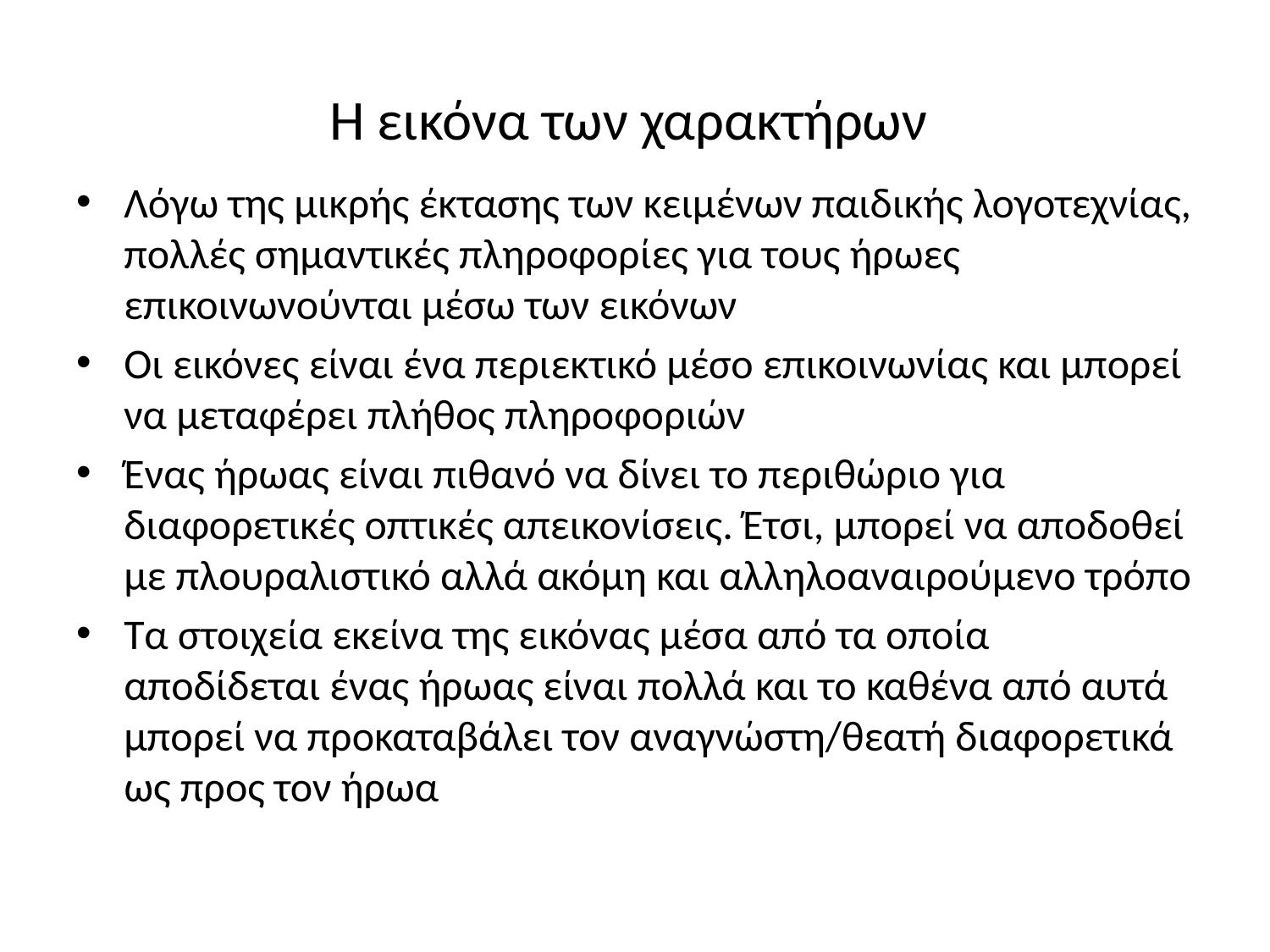

# Η εικόνα των χαρακτήρων
Λόγω της μικρής έκτασης των κειμένων παιδικής λογοτεχνίας, πολλές σημαντικές πληροφορίες για τους ήρωες επικοινωνούνται μέσω των εικόνων
Οι εικόνες είναι ένα περιεκτικό μέσο επικοινωνίας και μπορεί να μεταφέρει πλήθος πληροφοριών
Ένας ήρωας είναι πιθανό να δίνει το περιθώριο για διαφορετικές οπτικές απεικονίσεις. Έτσι, μπορεί να αποδοθεί με πλουραλιστικό αλλά ακόμη και αλληλοαναιρούμενο τρόπο
Τα στοιχεία εκείνα της εικόνας μέσα από τα οποία αποδίδεται ένας ήρωας είναι πολλά και το καθένα από αυτά μπορεί να προκαταβάλει τον αναγνώστη/θεατή διαφορετικά ως προς τον ήρωα